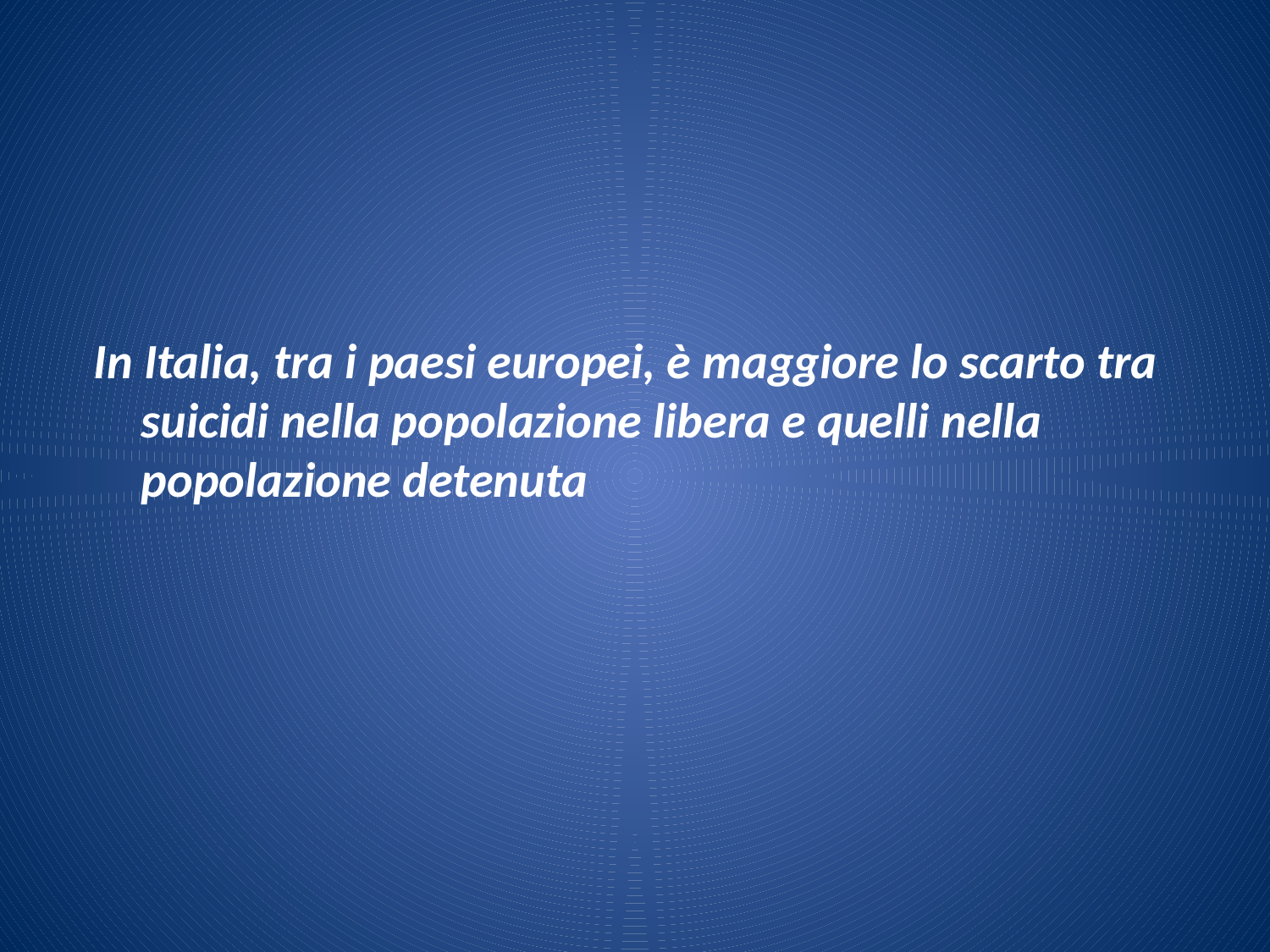

# In Italia, tra i paesi europei, è maggiore lo scarto tra suicidi nella popolazione libera e quelli nella popolazione detenuta